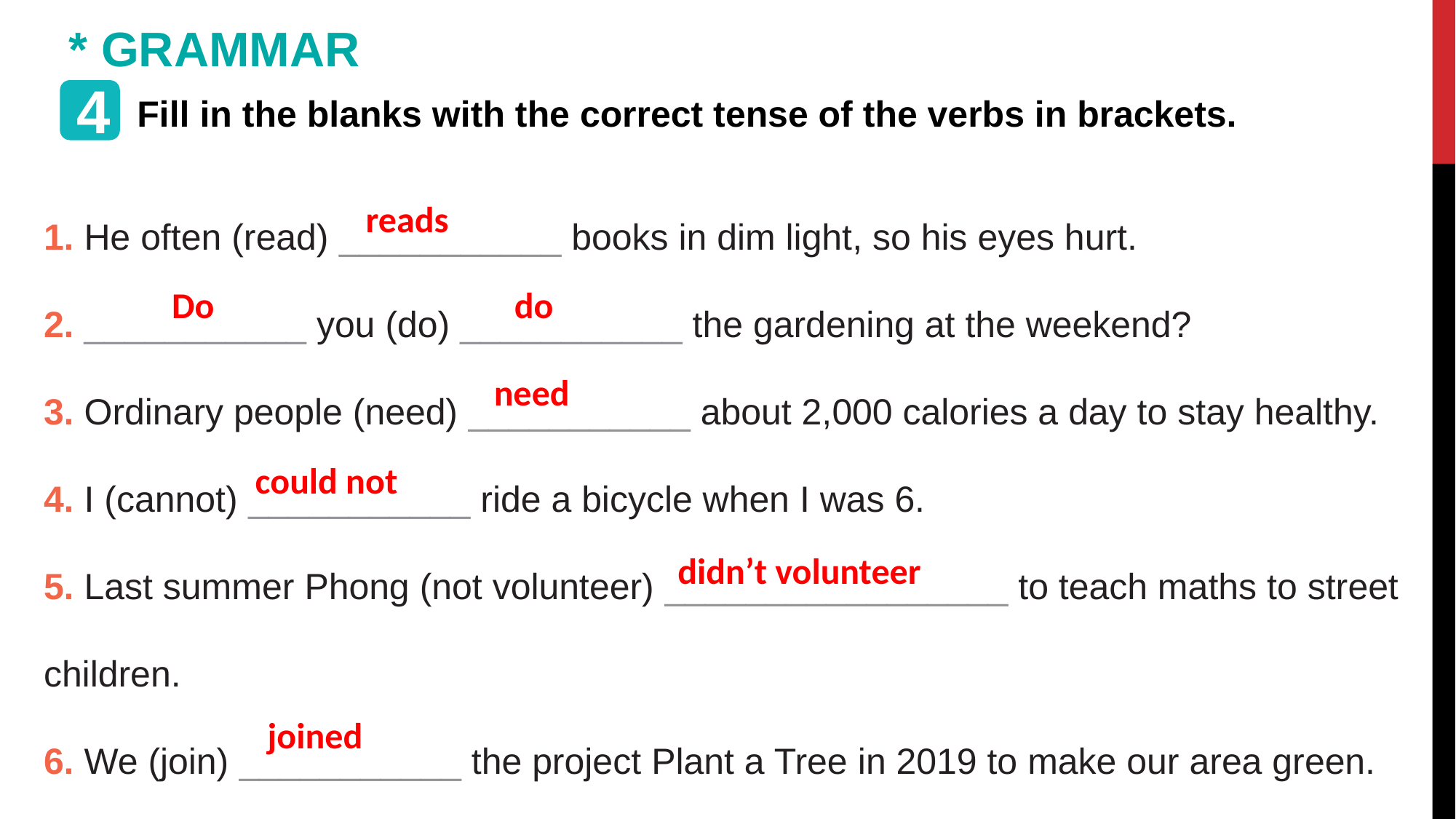

* GRAMMAR
4

Fill in the blanks with the correct tense of the verbs in brackets.
1. He often (read) ___________ books in dim light, so his eyes hurt.
2. ___________ you (do) ___________ the gardening at the weekend?
3. Ordinary people (need) ___________ about 2,000 calories a day to stay healthy.
4. I (cannot) ___________ ride a bicycle when I was 6.
5. Last summer Phong (not volunteer) _________________ to teach maths to street children.
6. We (join) ___________ the project Plant a Tree in 2019 to make our area green.
reads
Do
do
need
could not
didn’t volunteer
joined